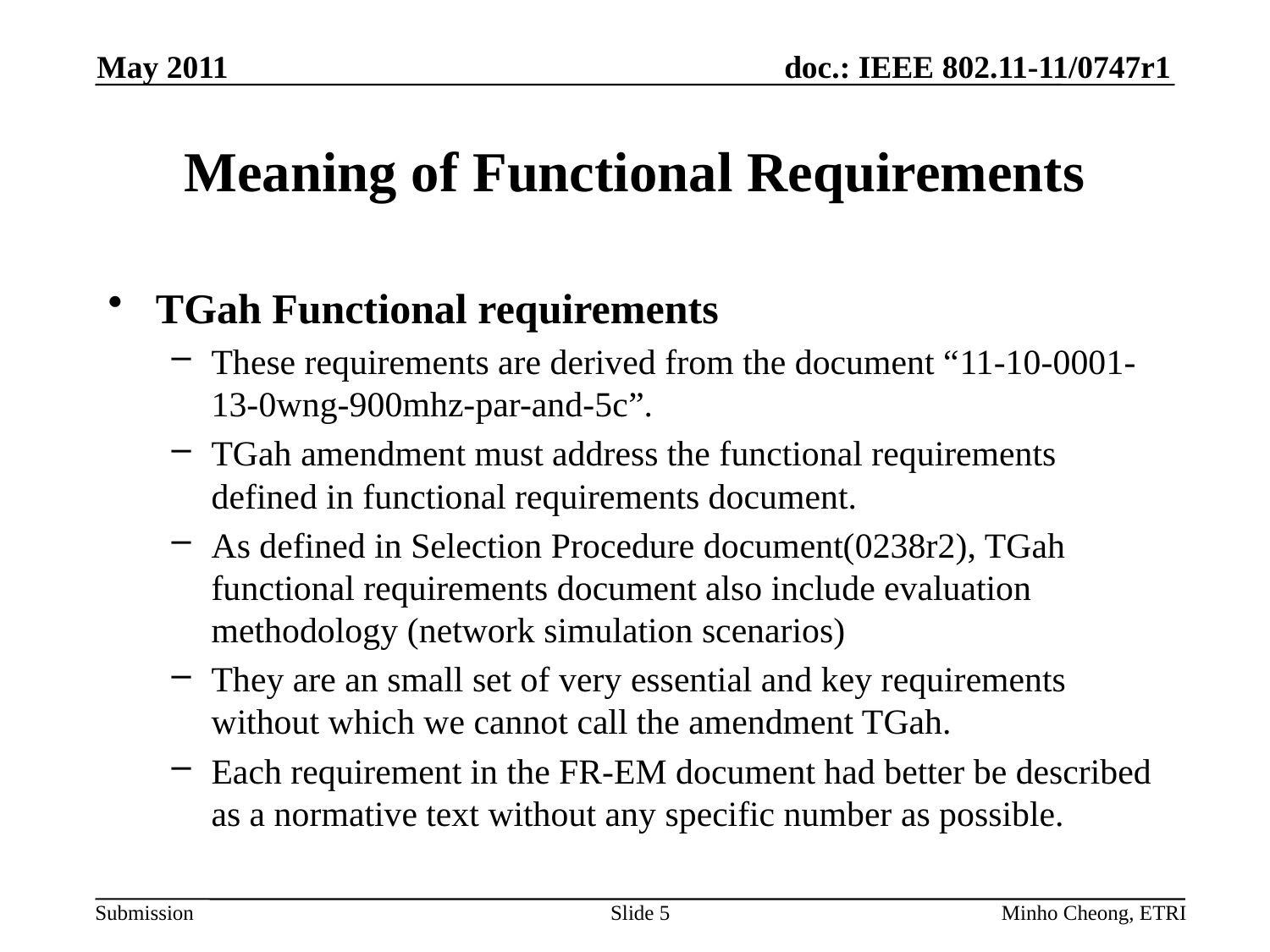

May 2011
# Meaning of Functional Requirements
TGah Functional requirements
These requirements are derived from the document “11-10-0001-13-0wng-900mhz-par-and-5c”.
TGah amendment must address the functional requirements defined in functional requirements document.
As defined in Selection Procedure document(0238r2), TGah functional requirements document also include evaluation methodology (network simulation scenarios)
They are an small set of very essential and key requirements without which we cannot call the amendment TGah.
Each requirement in the FR-EM document had better be described as a normative text without any specific number as possible.

Slide 5
Minho Cheong, ETRI